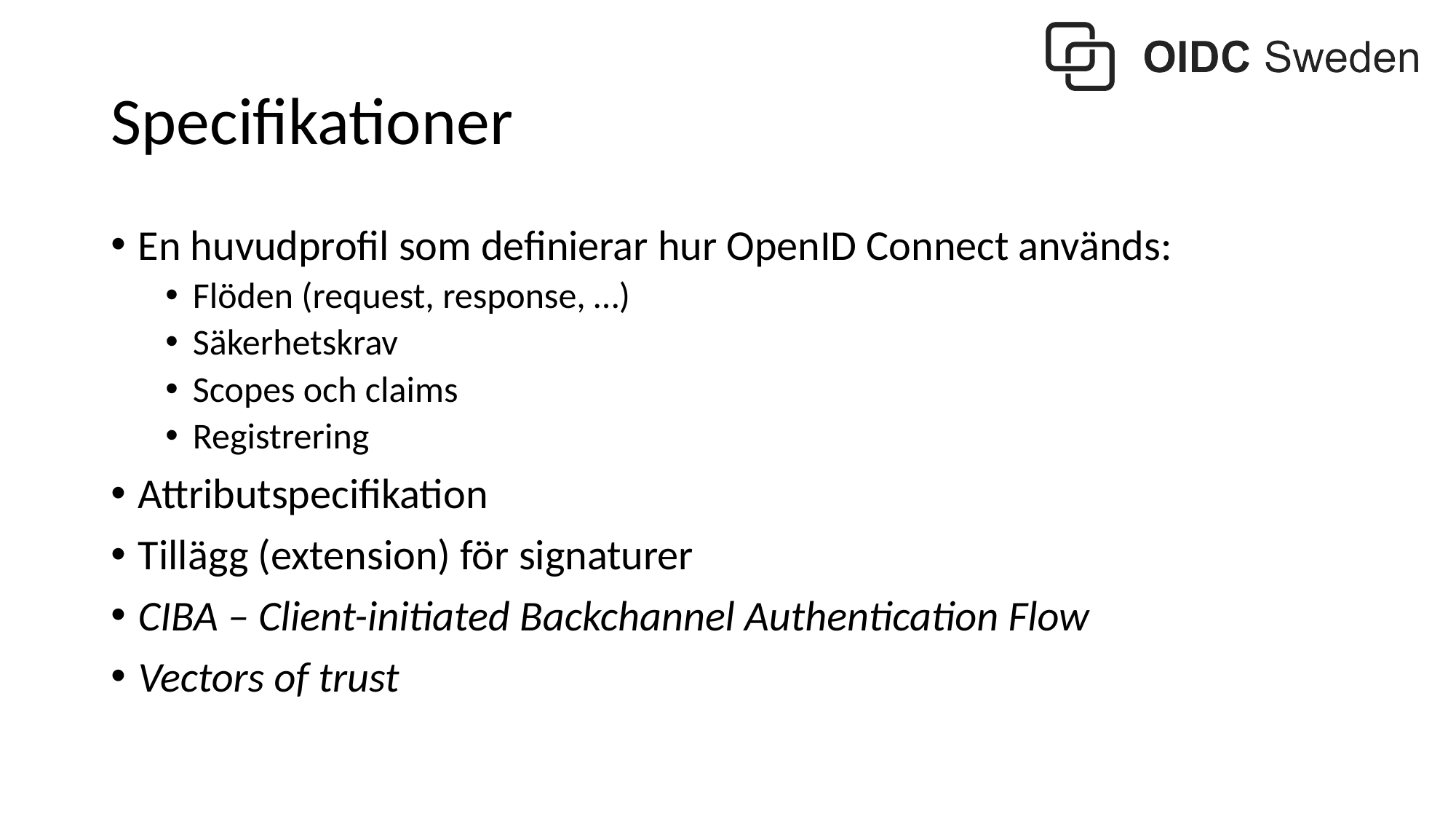

# Specifikationer
En huvudprofil som definierar hur OpenID Connect används:
Flöden (request, response, …)
Säkerhetskrav
Scopes och claims
Registrering
Attributspecifikation
Tillägg (extension) för signaturer
CIBA – Client-initiated Backchannel Authentication Flow
Vectors of trust